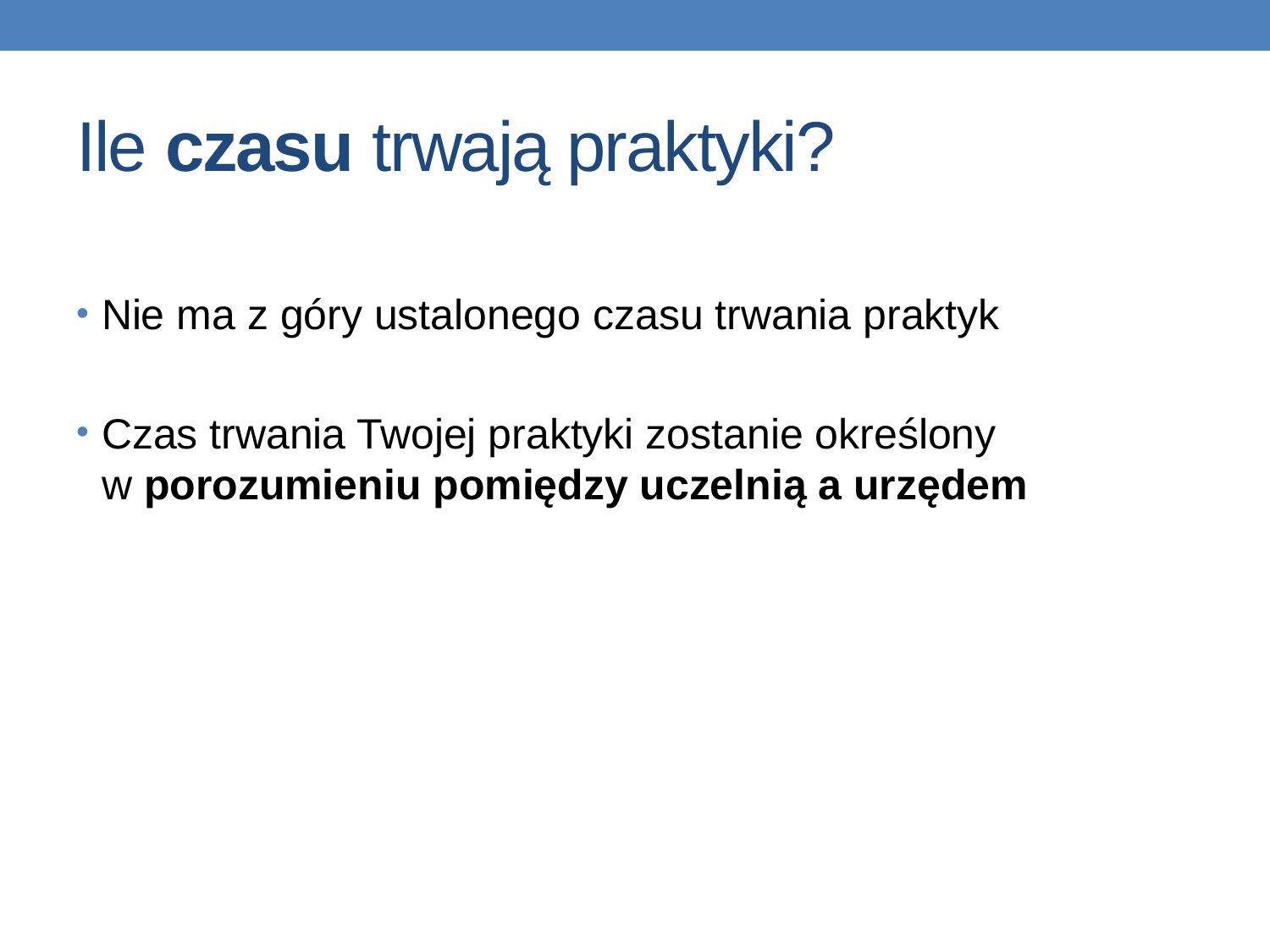

# Ile czasu trwają praktyki?

Nie ma z góry ustalonego czasu trwania praktyk

Czas trwania Twojej praktyki zostanie określony
w porozumieniu pomiędzy uczelnią a urzędem